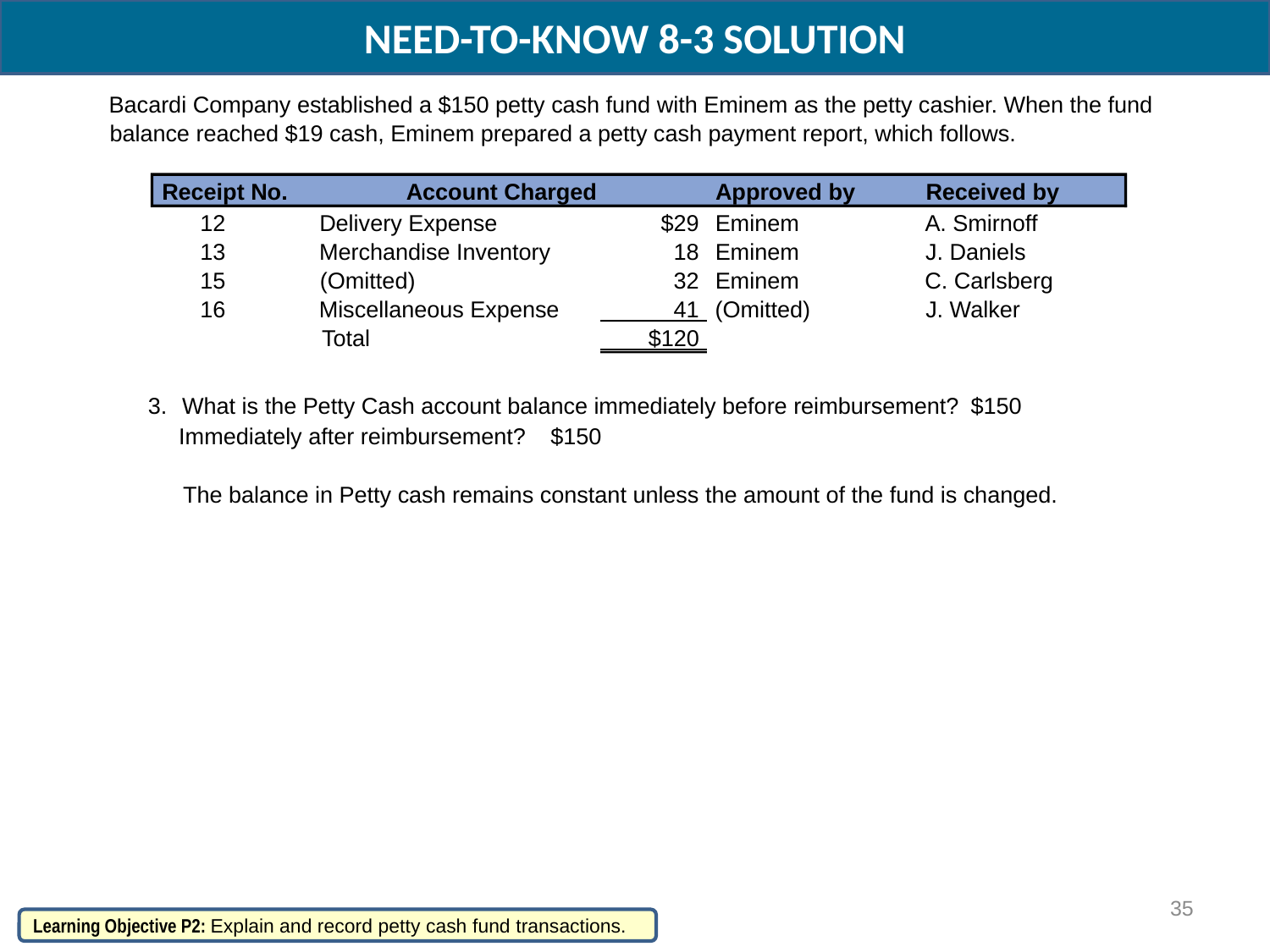

NEED-TO-KNOW 8-3 SOLUTION
Bacardi Company established a $150 petty cash fund with Eminem as the petty cashier. When the fund
balance reached $19 cash, Eminem prepared a petty cash payment report, which follows.

Receipt No.
Account Charged
Approved by
Received by

12
Delivery Expense
$29
Eminem
A. Smirnoff
13
Merchandise Inventory
18
Eminem
J. Daniels
15
(Omitted)
32
Eminem
C. Carlsberg
16
Miscellaneous Expense
41
(Omitted)
J. Walker

Total
$120

3.
What is the Petty Cash account balance immediately before reimbursement?
$150
Immediately after reimbursement?
$150
The balance in Petty cash remains constant unless the amount of the fund is changed.
35
Learning Objective P2: Explain and record petty cash fund transactions.